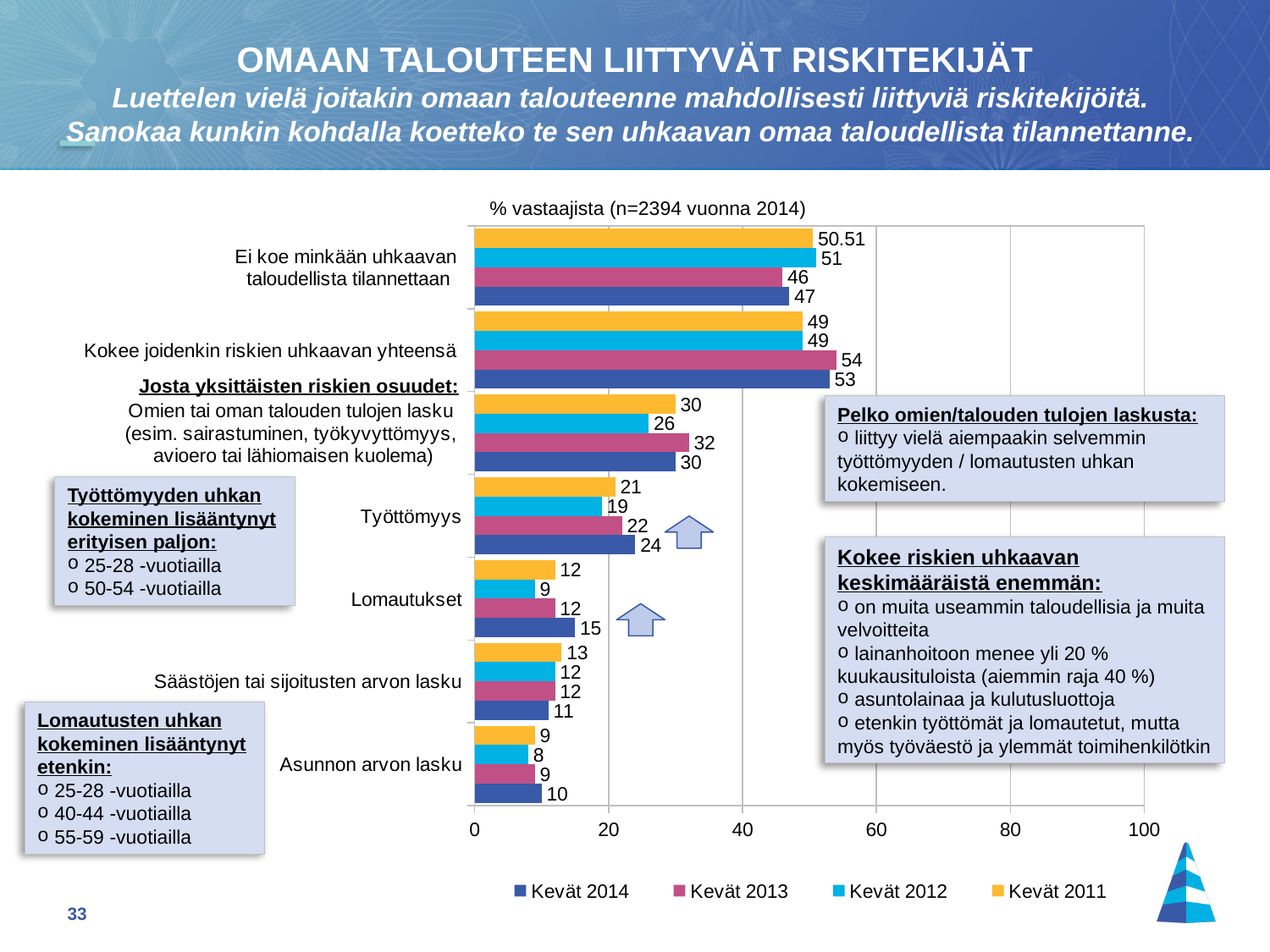

OMAAN TALOUTEEN LIITTYVÄT RISKITEKIJÄT
Luettelen vielä joitakin omaan talouteenne mahdollisesti liittyviä riskitekijöitä.
Sanokaa kunkin kohdalla koetteko te sen uhkaavan omaa taloudellista tilannettanne.
% vastaajista (n=2394 vuonna 2014)

### Chart

| Category | Kevät 2011 | Kevät 2012 | Kevät 2013 | Kevät 2014 |
|---|---|---|---|---|
| Ei koe minkään uhkaavan
taloudellista tilannettaan | 50.51 | 51.0 | 46.0 | 47.0 |
| Kokee joidenkin riskien uhkaavan yhteensä  | 49.0 | 49.0 | 54.0 | 53.0 |
| Omien tai oman talouden tulojen lasku
(esim. sairastuminen, työkyvyttömyys,
avioero tai lähiomaisen kuolema) | 30.0 | 26.0 | 32.0 | 30.0 |
| Työttömyys | 21.0 | 19.0 | 22.0 | 24.0 |
| Lomautukset | 12.0 | 9.0 | 12.0 | 15.0 |
| Säästöjen tai sijoitusten arvon lasku | 13.0 | 12.0 | 12.0 | 11.0 |
| Asunnon arvon lasku | 9.0 | 8.0 | 9.0 | 10.0 |
Josta yksittäisten riskien osuudet:
Pelko omien/talouden tulojen laskusta:
 liittyy vielä aiempaakin selvemmin työttömyyden / lomautusten uhkan kokemiseen.
Työttömyyden uhkan kokeminen lisääntynyt erityisen paljon:
 25-28 -vuotiailla
 50-54 -vuotiailla

Kokee riskien uhkaavan keskimääräistä enemmän:
 on muita useammin taloudellisia ja muita velvoitteita
 lainanhoitoon menee yli 20 % kuukausituloista (aiemmin raja 40 %)
 asuntolainaa ja kulutusluottoja
 etenkin työttömät ja lomautetut, mutta myös työväestö ja ylemmät toimihenkilötkin

Lomautusten uhkan kokeminen lisääntynyt etenkin:
 25-28 -vuotiailla
 40-44 -vuotiailla
 55-59 -vuotiailla